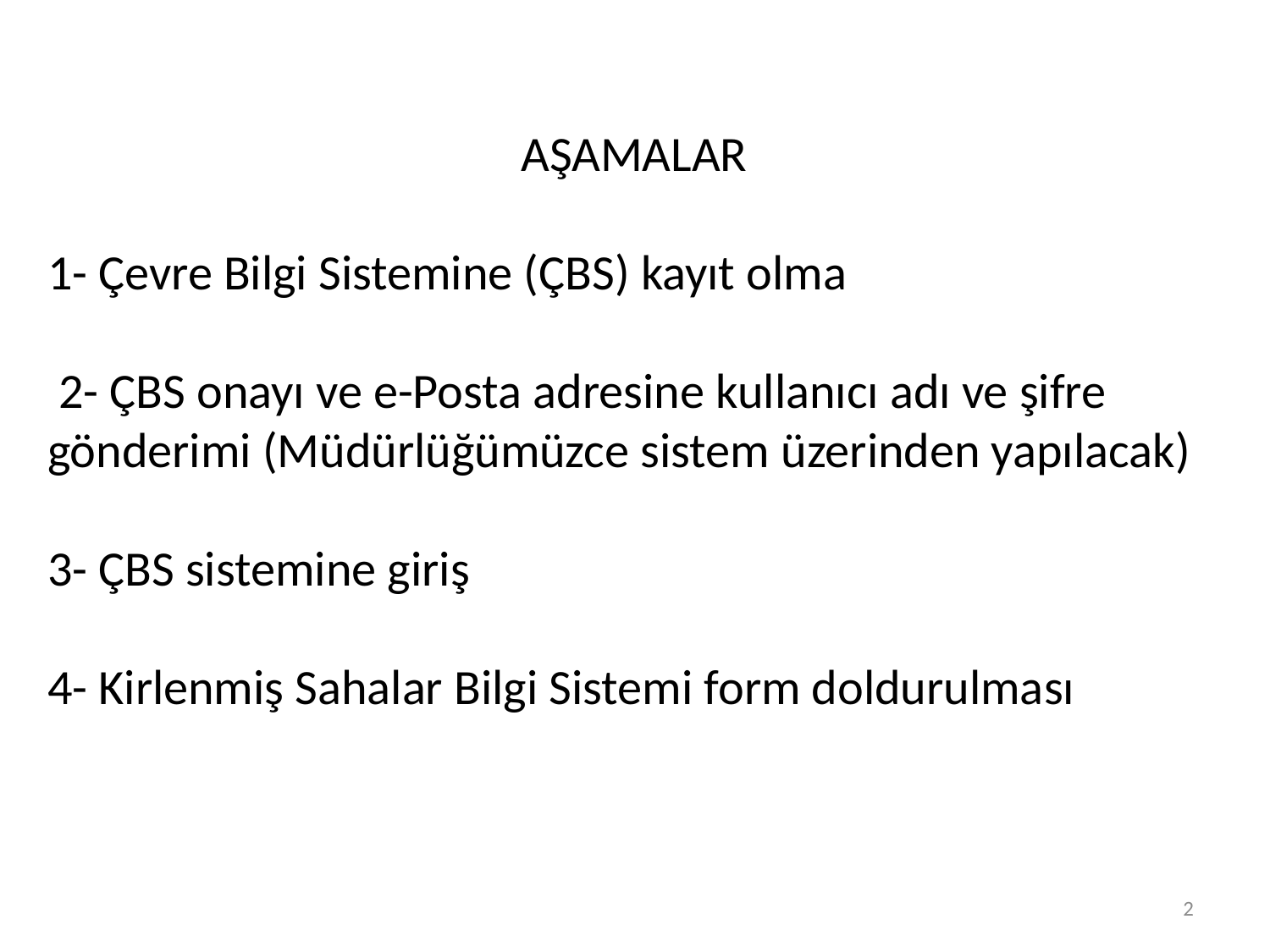

AŞAMALAR

1- Çevre Bilgi Sistemine (ÇBS) kayıt olma

 2- ÇBS onayı ve e-Posta adresine kullanıcı adı ve şifre gönderimi (Müdürlüğümüzce sistem üzerinden yapılacak)

3- ÇBS sistemine giriş

4- Kirlenmiş Sahalar Bilgi Sistemi form doldurulması
2